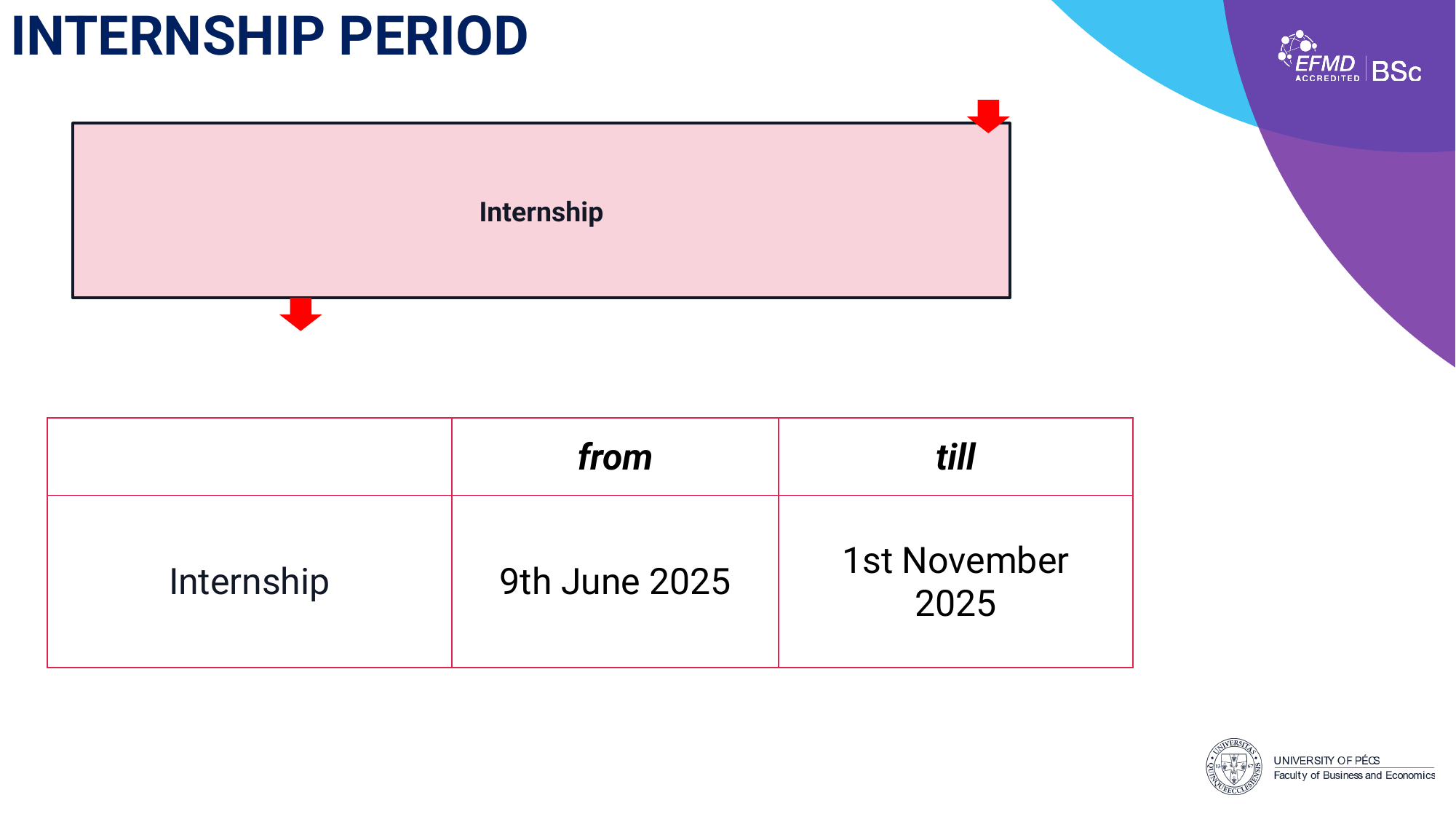

INTERNSHIP PERIOD

Internship

|  | from | till |
| --- | --- | --- |
| Internship | 9th June 2025 | 1st November 2025 |